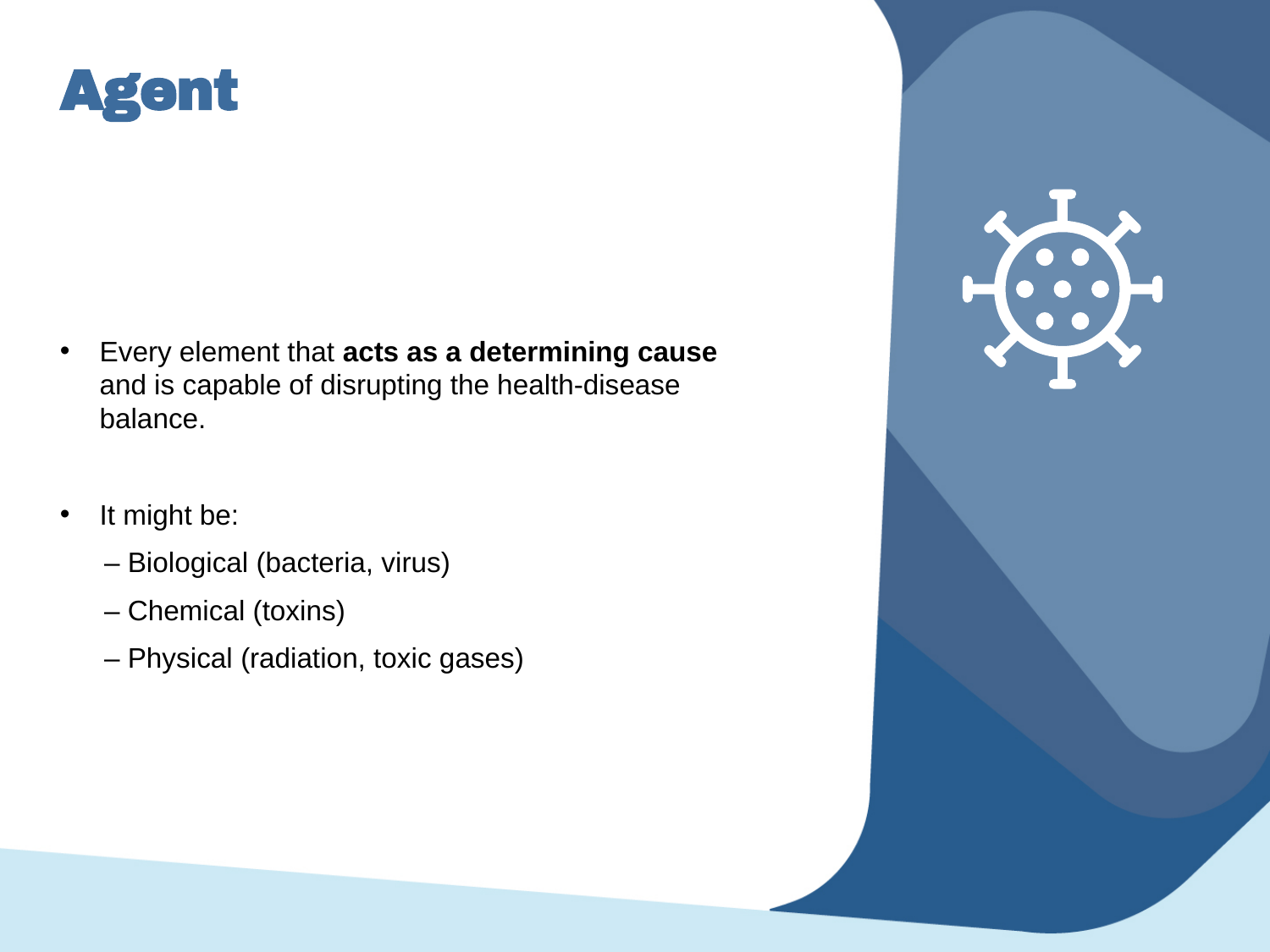

Agent
Every element that acts as a determining cause and is capable of disrupting the health-disease balance.

It might be:
– Biological (bacteria, virus)
– Chemical (toxins)
– Physical (radiation, toxic gases)